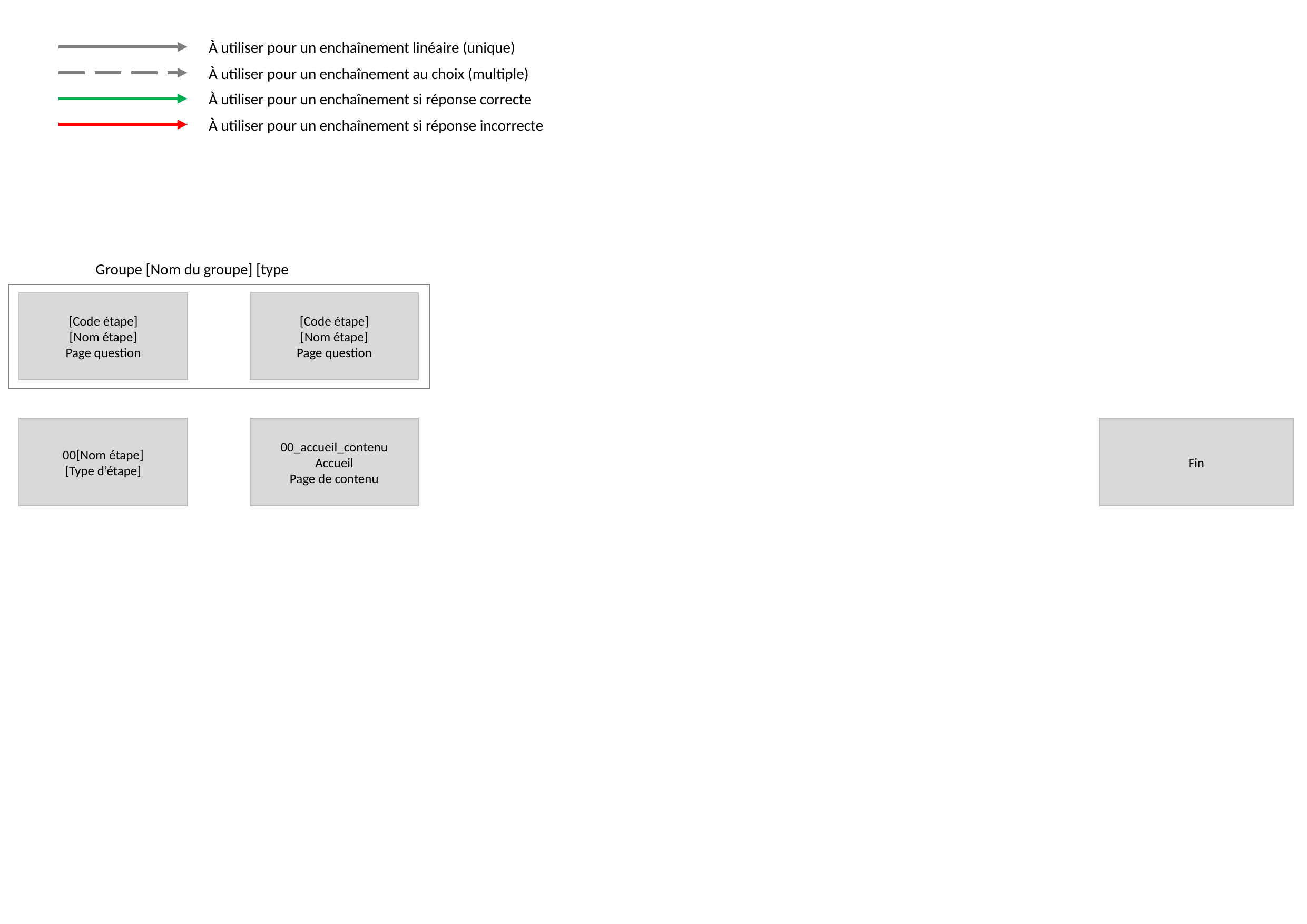

À utiliser pour un enchaînement linéaire (unique)
À utiliser pour un enchaînement au choix (multiple)
À utiliser pour un enchaînement si réponse correcte
À utiliser pour un enchaînement si réponse incorrecte
Groupe [Nom du groupe] [type

[Code étape]
[Nom étape]
Page question
[Code étape]
[Nom étape]
Page question
00[Nom étape]
[Type d’étape]
00_accueil_contenu
Accueil
Page de contenu
Fin